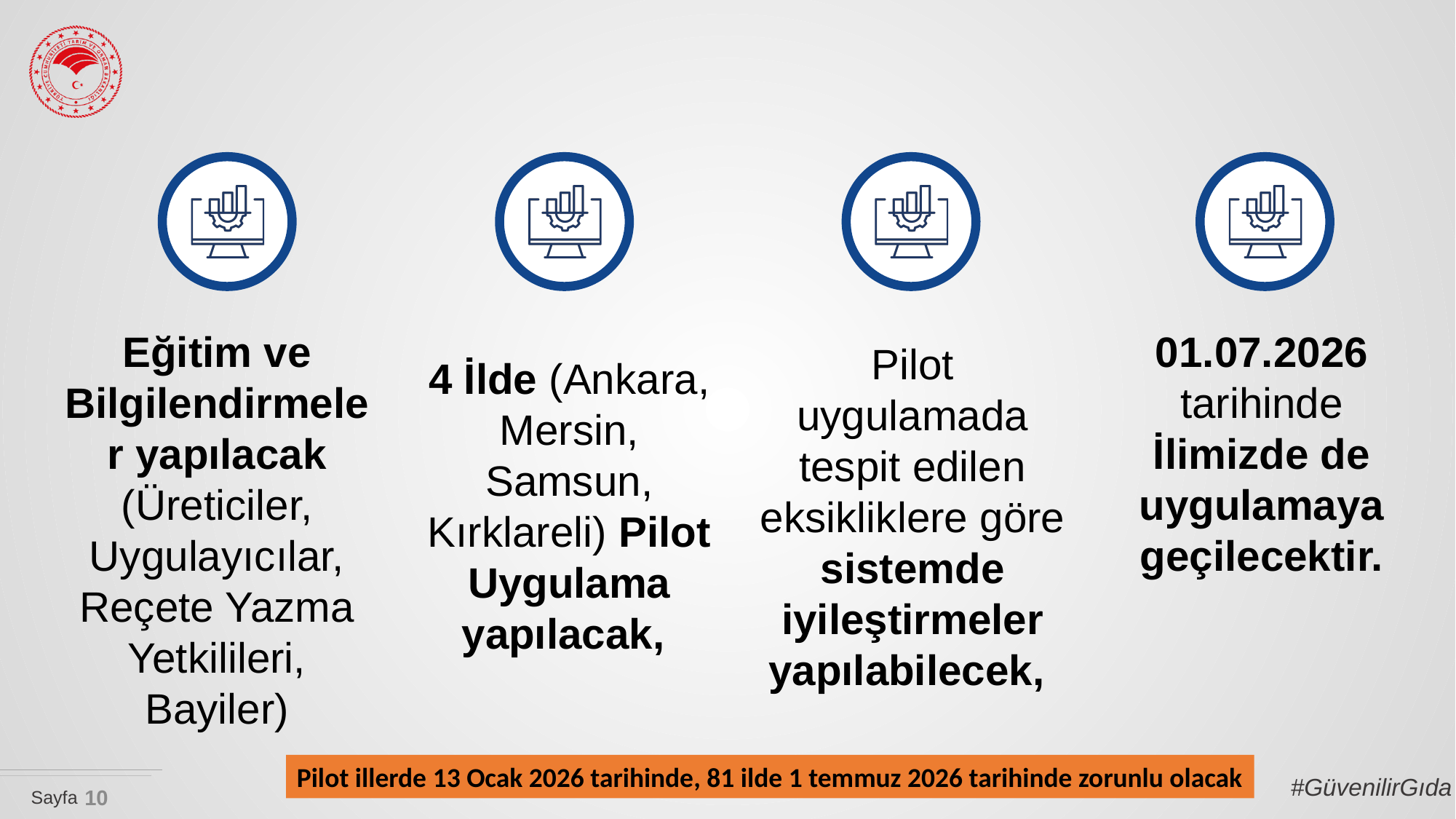

Eğitim ve Bilgilendirmeler yapılacak (Üreticiler, Uygulayıcılar, Reçete Yazma Yetkilileri, Bayiler)
01.07.2026 tarihinde İlimizde de uygulamaya geçilecektir.
Pilot uygulamada tespit edilen eksikliklere göre sistemde iyileştirmeler yapılabilecek,
4 İlde (Ankara, Mersin, Samsun, Kırklareli) Pilot Uygulama yapılacak,
Pilot illerde 13 Ocak 2026 tarihinde, 81 ilde 1 temmuz 2026 tarihinde zorunlu olacak